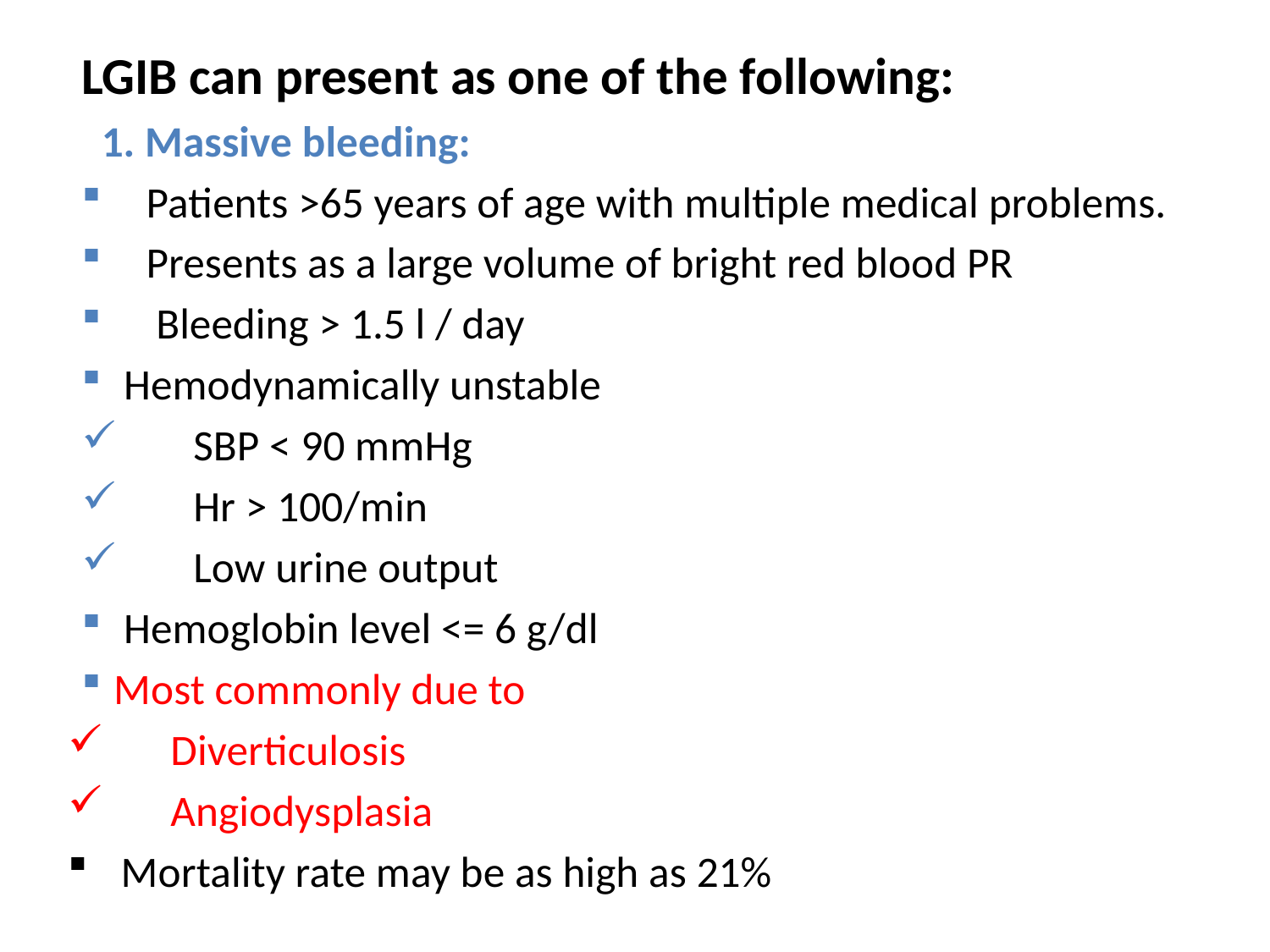

LGIB can present as one of the following:
  1. Massive bleeding:
Patients >65 years of age with multiple medical problems.
Presents as a large volume of bright red blood PR
 Bleeding > 1.5 l / day
 Hemodynamically unstable
        SBP < 90 mmHg
        Hr > 100/min
        Low urine output
 Hemoglobin level <= 6 g/dl
Most commonly due to
      Diverticulosis
      Angiodysplasia
 Mortality rate may be as high as 21%